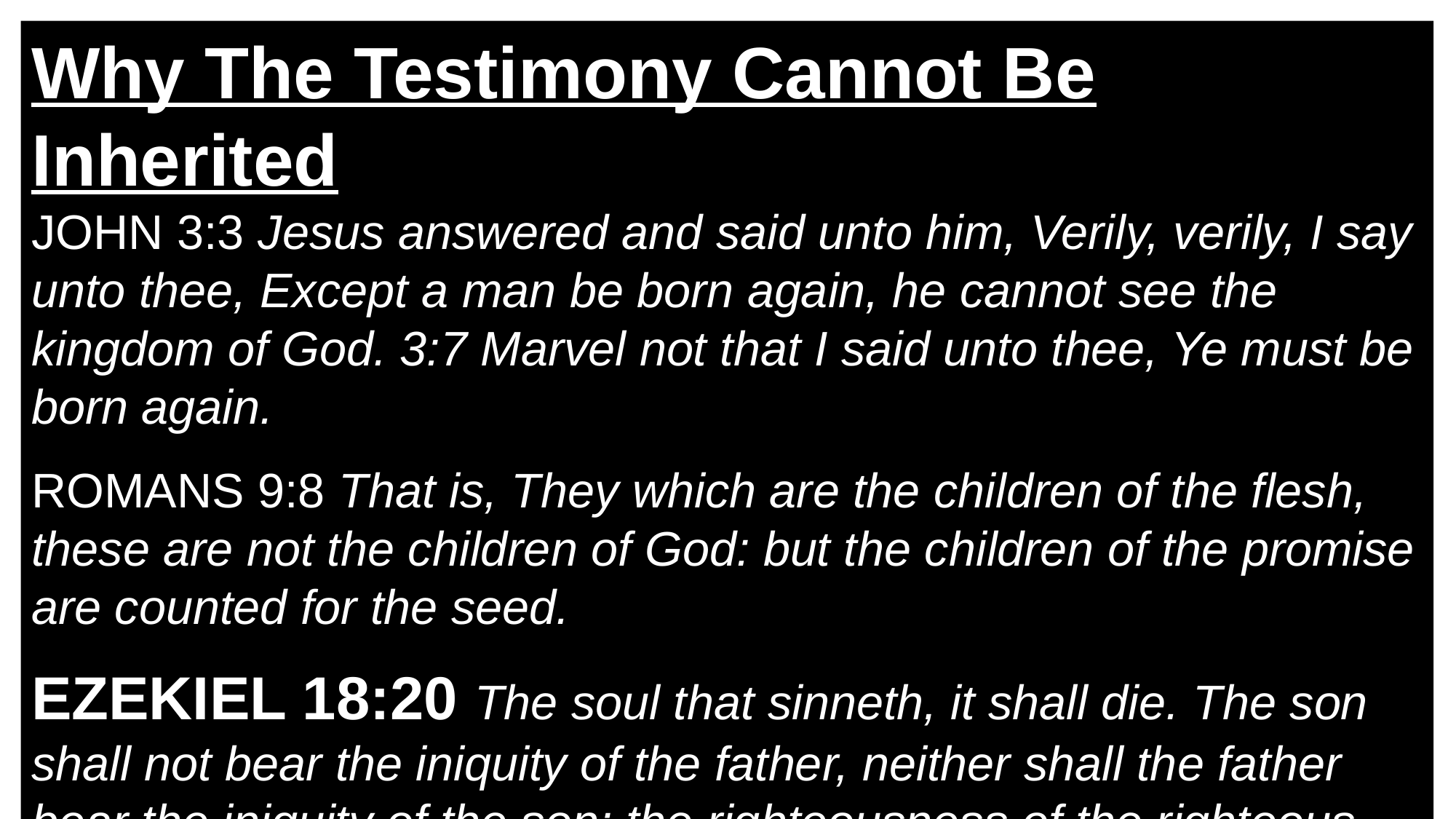

Why The Testimony Cannot Be Inherited
JOHN 3:3 Jesus answered and said unto him, Verily, verily, I say unto thee, Except a man be born again, he cannot see the kingdom of God. 3:7 Marvel not that I said unto thee, Ye must be born again.

ROMANS 9:8 That is, They which are the children of the flesh, these are not the children of God: but the children of the promise are counted for the seed.

EZEKIEL 18:20 The soul that sinneth, it shall die. The son shall not bear the iniquity of the father, neither shall the father bear the iniquity of the son: the righteousness of the righteous shall be upon him, and the wickedness of the wicked shall be upon him.
#